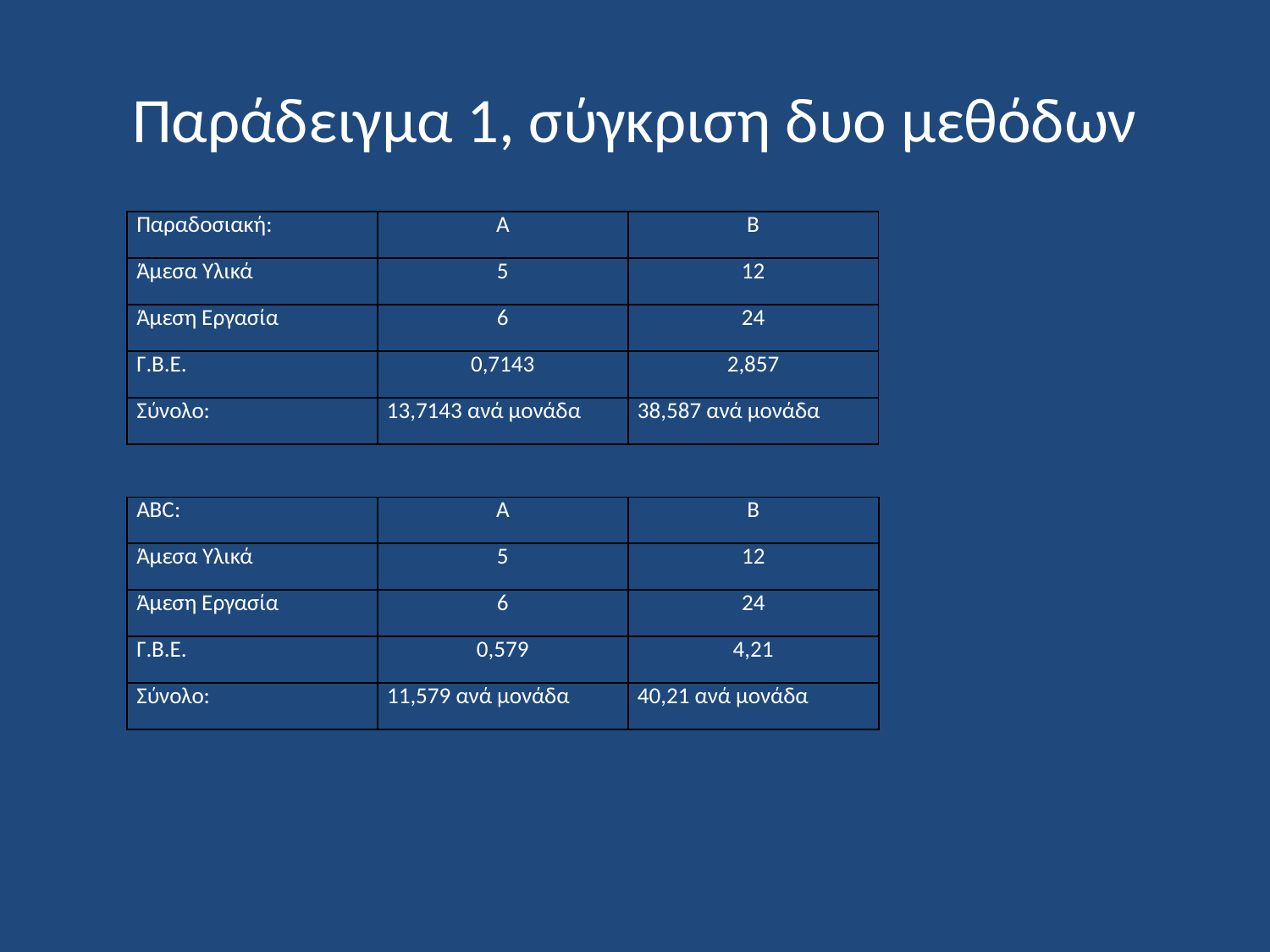

# Παράδειγμα 1, σύγκριση δυο μεθόδων
| Παραδοσιακή: | Α | Β |
| --- | --- | --- |
| Άμεσα Υλικά | 5 | 12 |
| Άμεση Εργασία | 6 | 24 |
| Γ.Β.Ε. | 0,7143 | 2,857 |
| Σύνολο: | 13,7143 ανά μονάδα | 38,587 ανά μονάδα |
| ABC: | Α | Β |
| --- | --- | --- |
| Άμεσα Υλικά | 5 | 12 |
| Άμεση Εργασία | 6 | 24 |
| Γ.Β.Ε. | 0,579 | 4,21 |
| Σύνολο: | 11,579 ανά μονάδα | 40,21 ανά μονάδα |